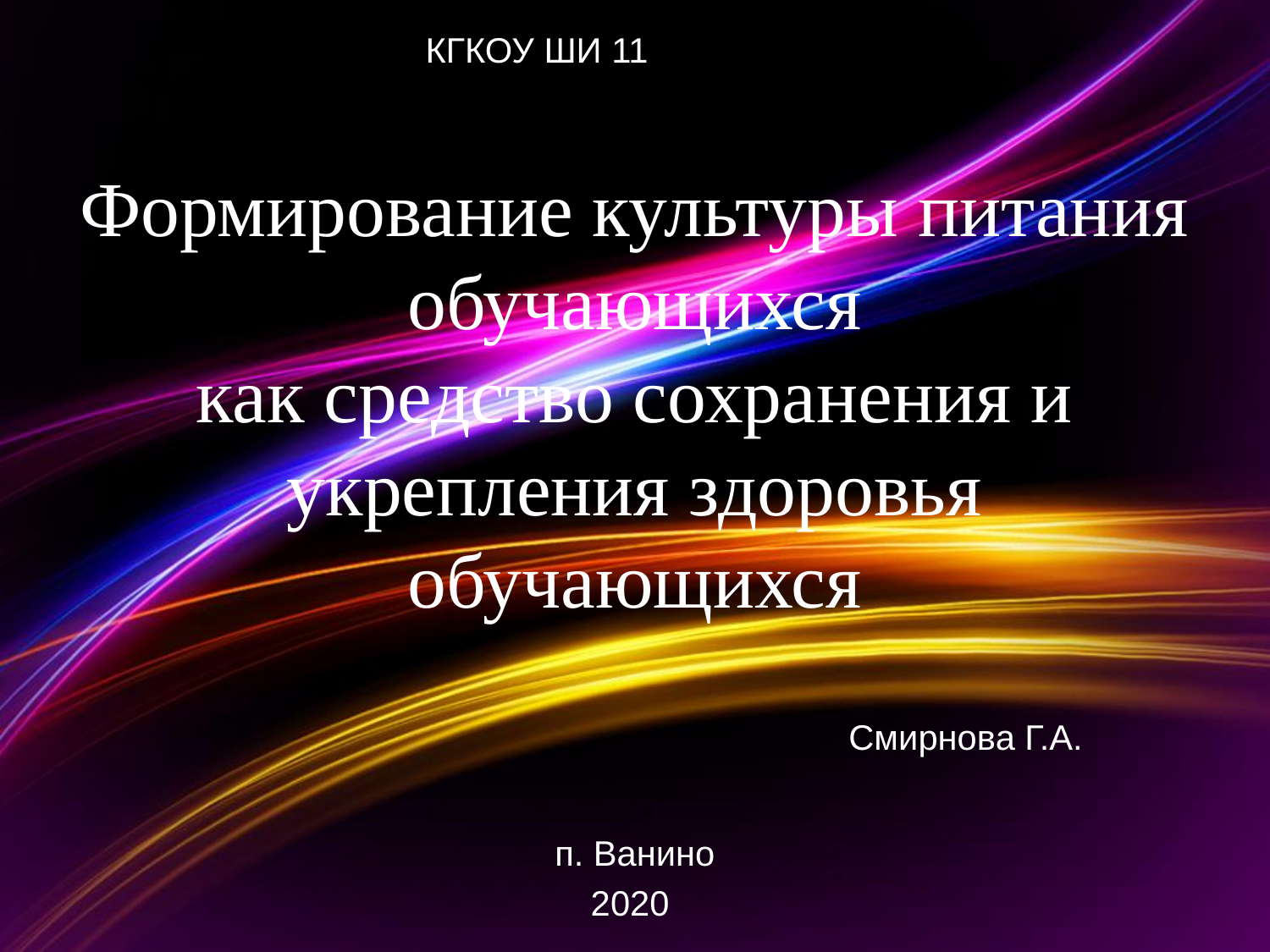

КГКОУ ШИ 11
# Формирование культуры питания обучающихся как средство сохранения и укрепления здоровья обучающихся
Смирнова Г.А.
п. Ванино
2020